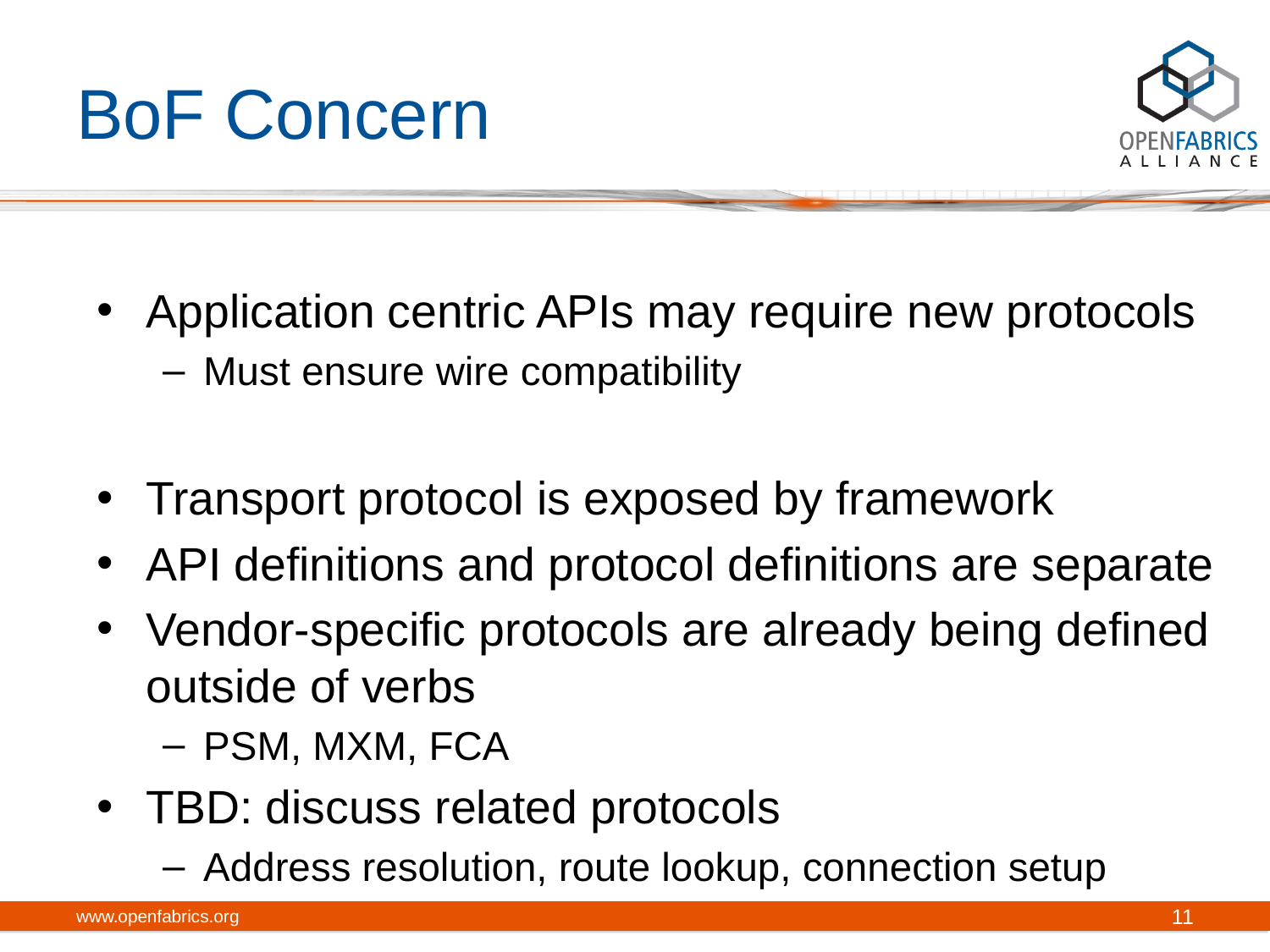

# BoF Concern
Application centric APIs may require new protocols
Must ensure wire compatibility

Transport protocol is exposed by framework
API definitions and protocol definitions are separate
Vendor-specific protocols are already being defined outside of verbs
PSM, MXM, FCA
TBD: discuss related protocols
Address resolution, route lookup, connection setup
www.openfabrics.org
11